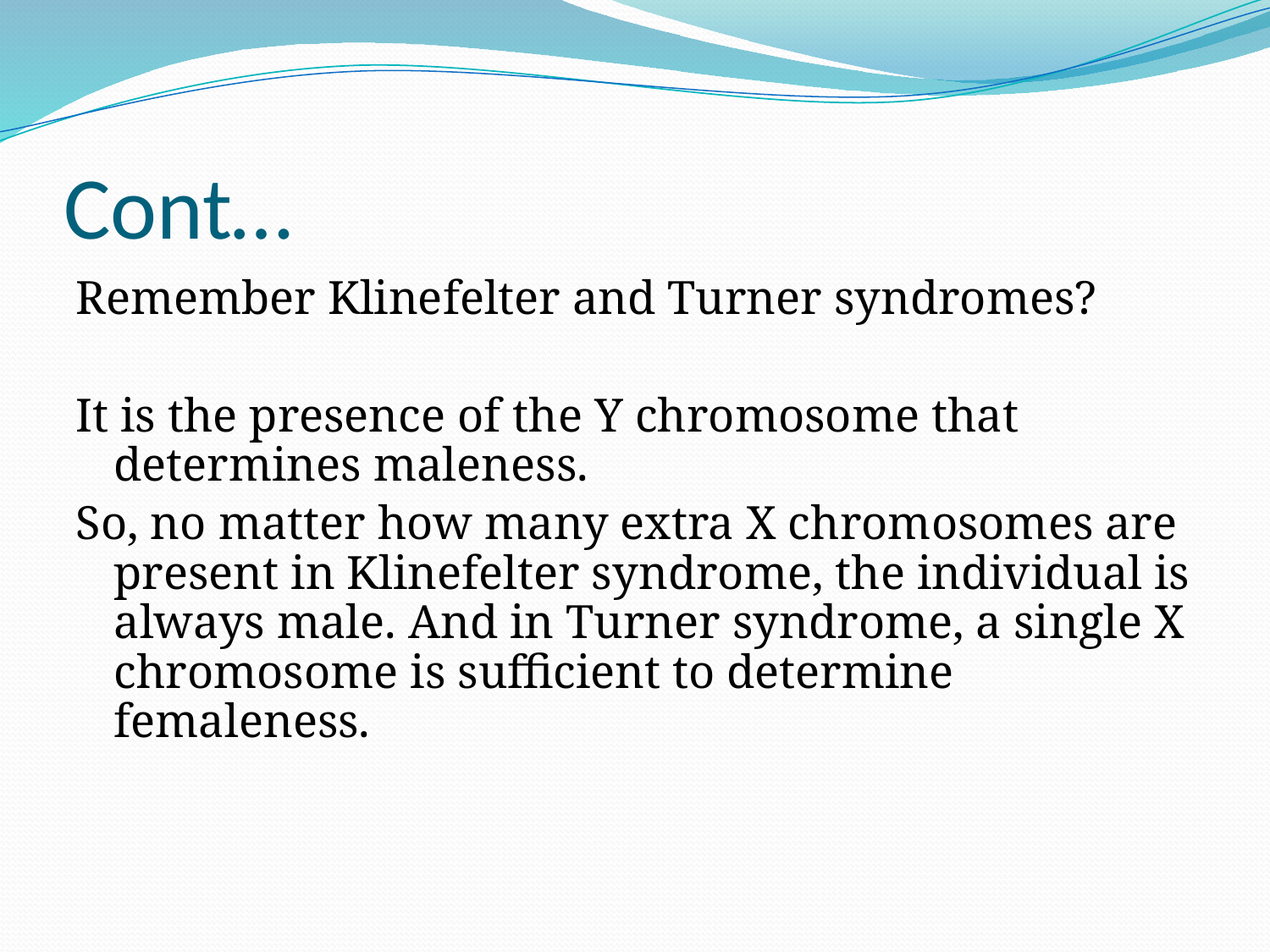

# Cont…
Remember Klinefelter and Turner syndromes?

It is the presence of the Y chromosome that determines maleness.
So, no matter how many extra X chromosomes are present in Klinefelter syndrome, the individual is always male. And in Turner syndrome, a single X chromosome is sufficient to determine femaleness.